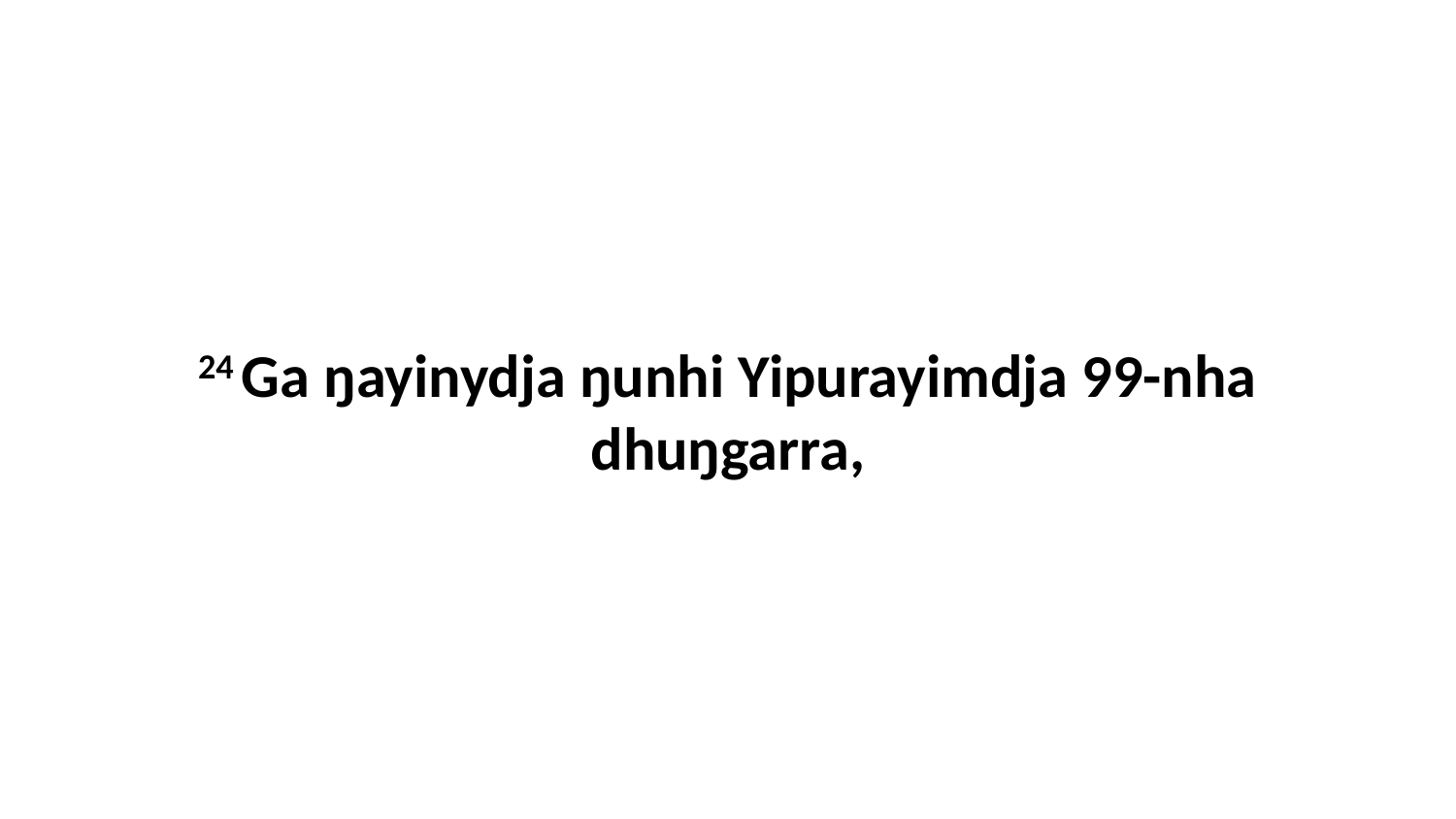

24 Ga ŋayinydja ŋunhi Yipurayimdja 99-nha dhuŋgarra,